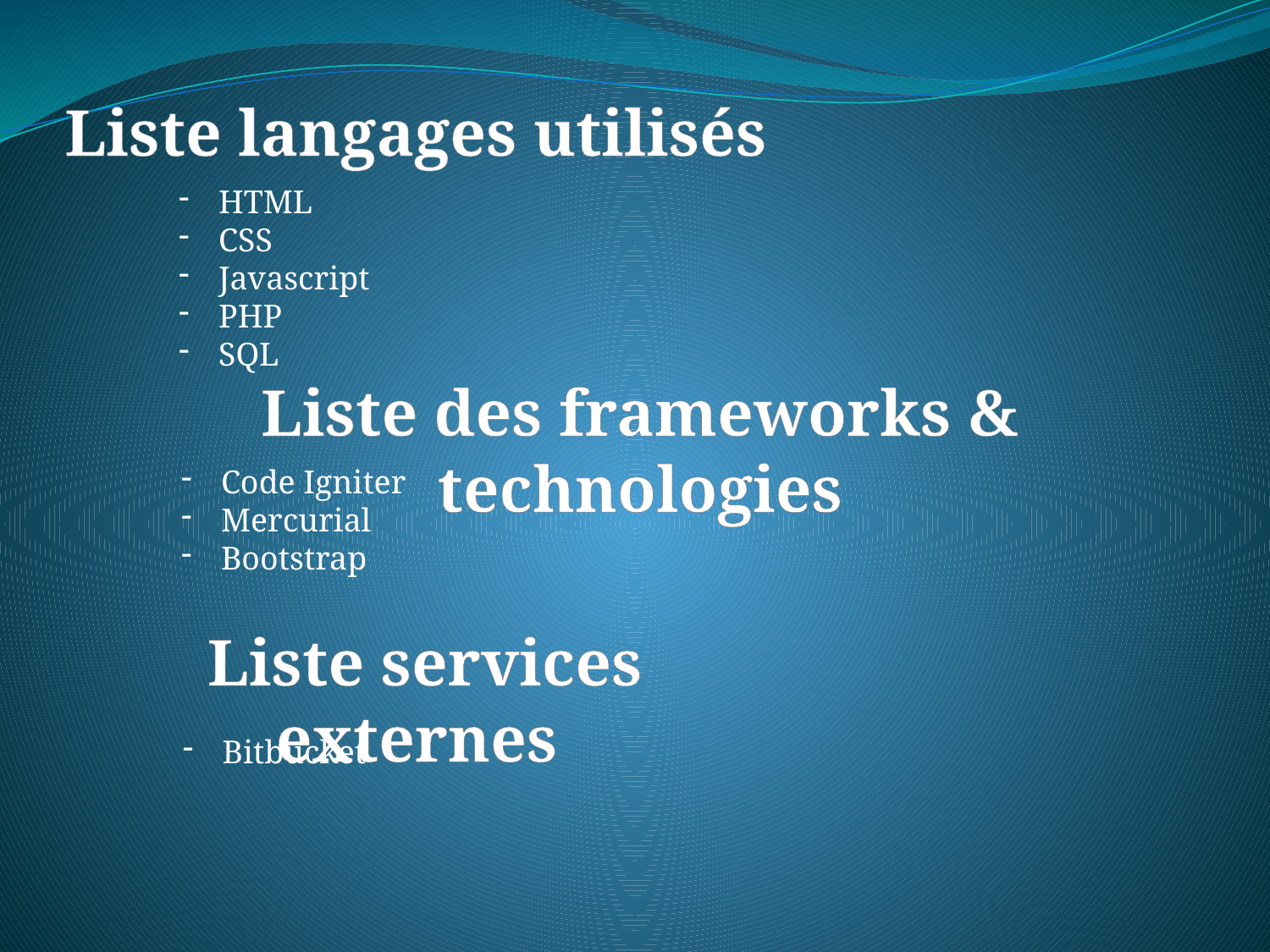

Liste langages utilisés
HTML
CSS
Javascript
PHP
SQL
Liste des frameworks & technologies
Code Igniter
Mercurial
Bootstrap
Liste services externes
Bitbucket